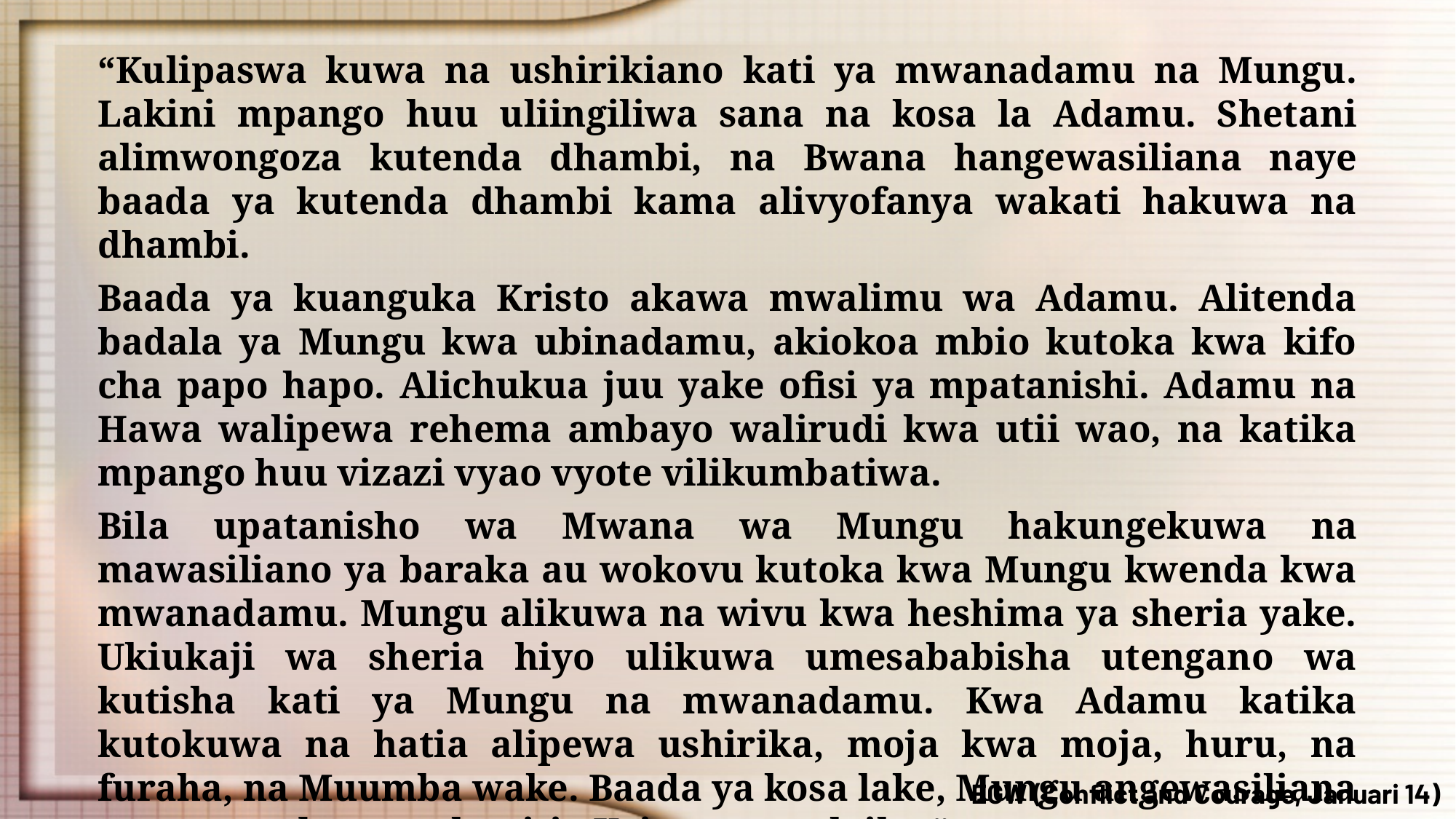

“Kulipaswa kuwa na ushirikiano kati ya mwanadamu na Mungu. Lakini mpango huu uliingiliwa sana na kosa la Adamu. Shetani alimwongoza kutenda dhambi, na Bwana hangewasiliana naye baada ya kutenda dhambi kama alivyofanya wakati hakuwa na dhambi.
Baada ya kuanguka Kristo akawa mwalimu wa Adamu. Alitenda badala ya Mungu kwa ubinadamu, akiokoa mbio kutoka kwa kifo cha papo hapo. Alichukua juu yake ofisi ya mpatanishi. Adamu na Hawa walipewa rehema ambayo walirudi kwa utii wao, na katika mpango huu vizazi vyao vyote vilikumbatiwa.
Bila upatanisho wa Mwana wa Mungu hakungekuwa na mawasiliano ya baraka au wokovu kutoka kwa Mungu kwenda kwa mwanadamu. Mungu alikuwa na wivu kwa heshima ya sheria yake. Ukiukaji wa sheria hiyo ulikuwa umesababisha utengano wa kutisha kati ya Mungu na mwanadamu. Kwa Adamu katika kutokuwa na hatia alipewa ushirika, moja kwa moja, huru, na furaha, na Muumba wake. Baada ya kosa lake, Mungu angewasiliana na mwanadamu tu kupitia Kristo na malaika.”
EGW (Conflict and Courage, Januari 14)